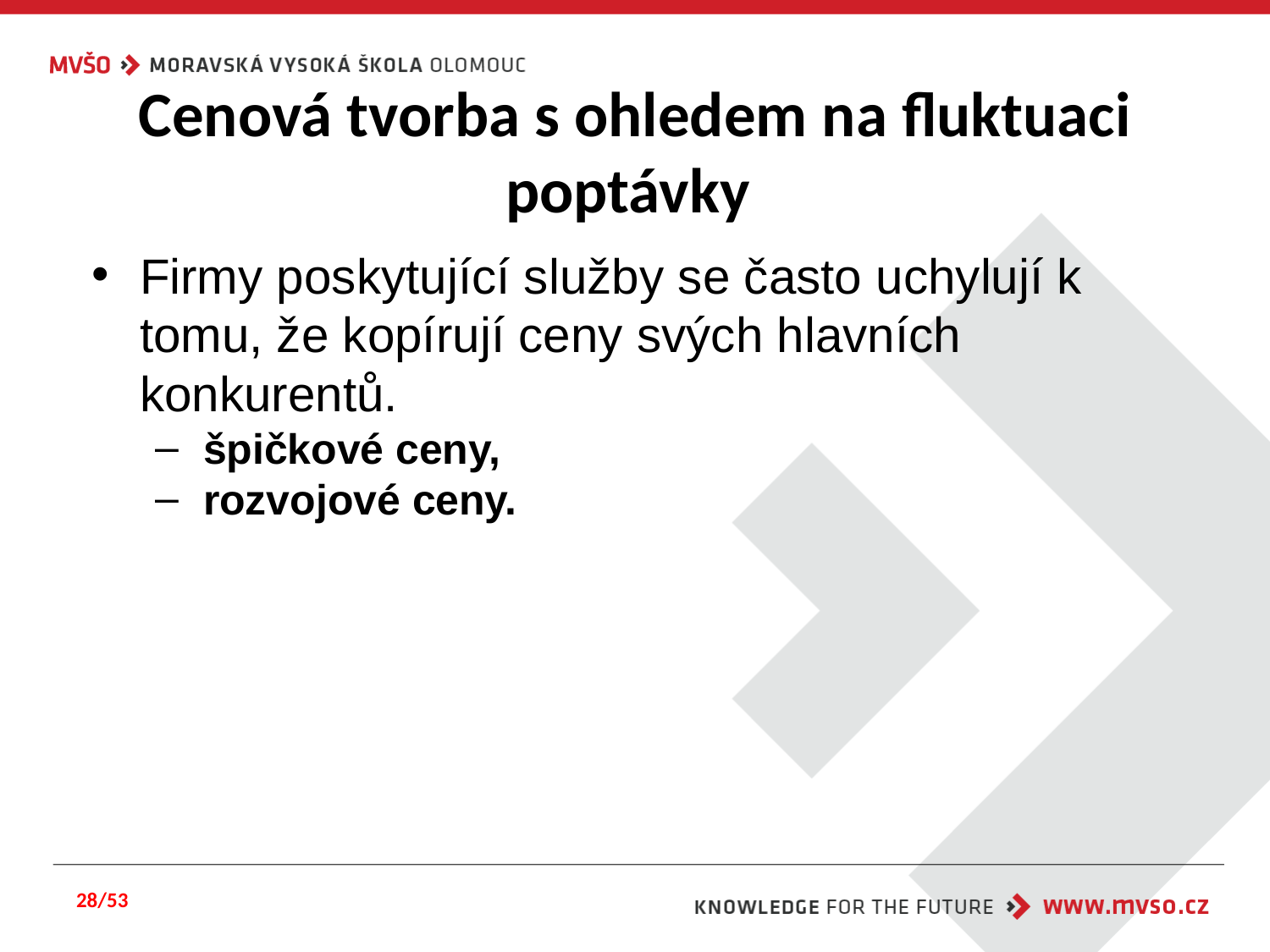

# Cenová tvorba s ohledem na fluktuaci poptávky
Firmy poskytující služby se často uchylují k tomu, že kopírují ceny svých hlavních konkurentů.
špičkové ceny,
rozvojové ceny.
28/53